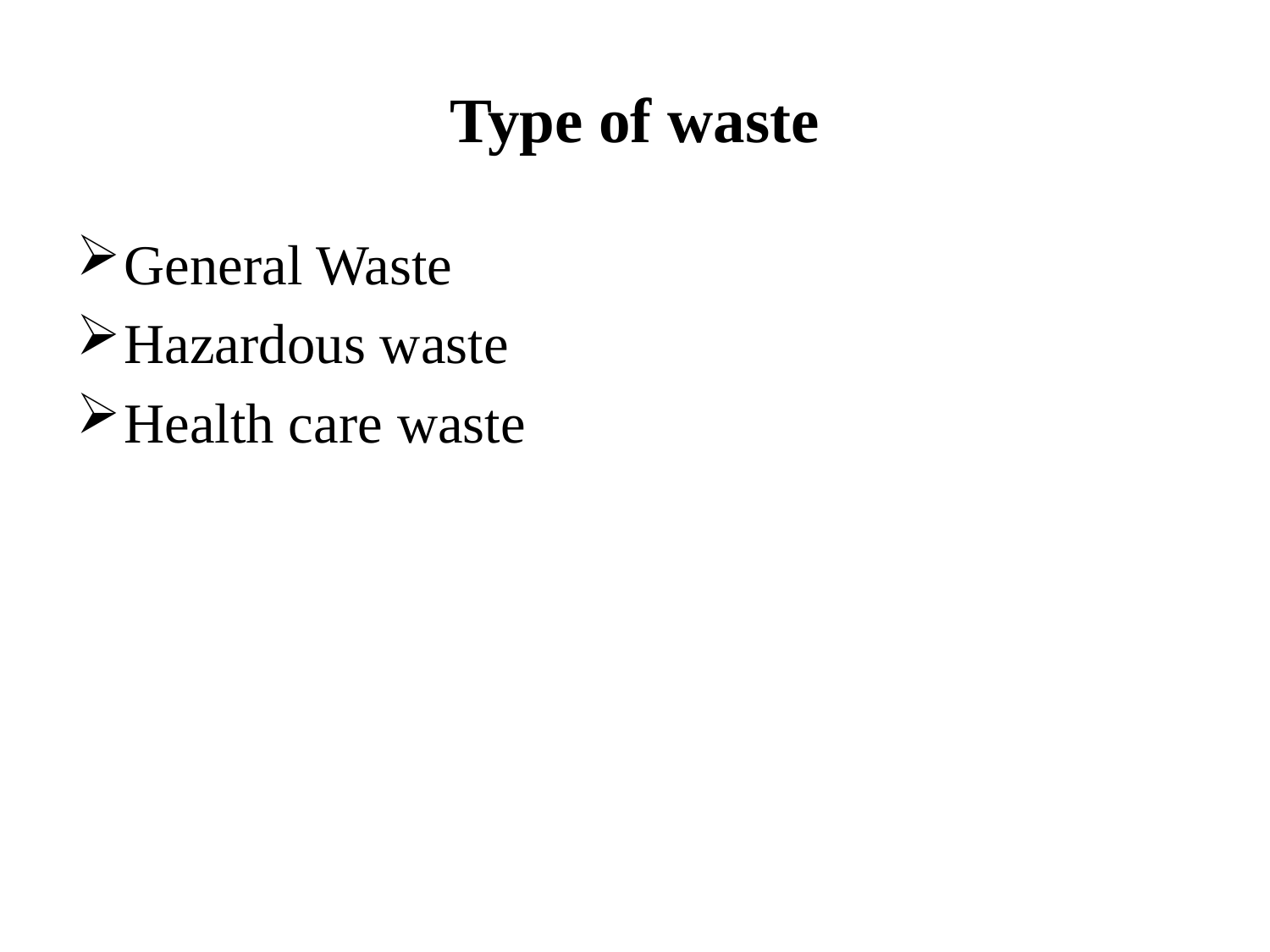

# Type of waste
General Waste
Hazardous waste
Health care waste